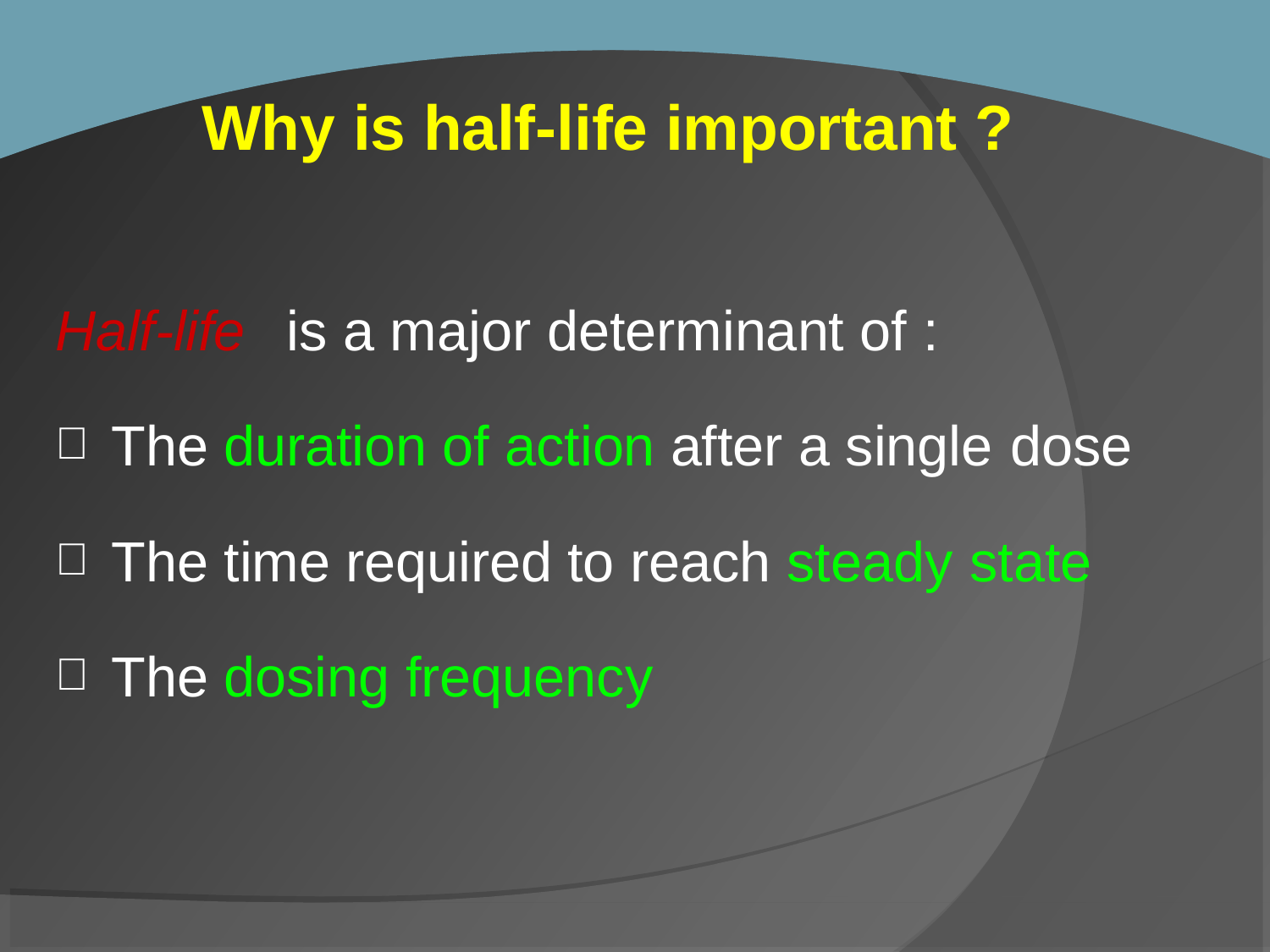

# Why is half-life important ?
Half-life	is a major determinant of :
The duration of action after a single dose
The time required to reach steady state
The dosing frequency